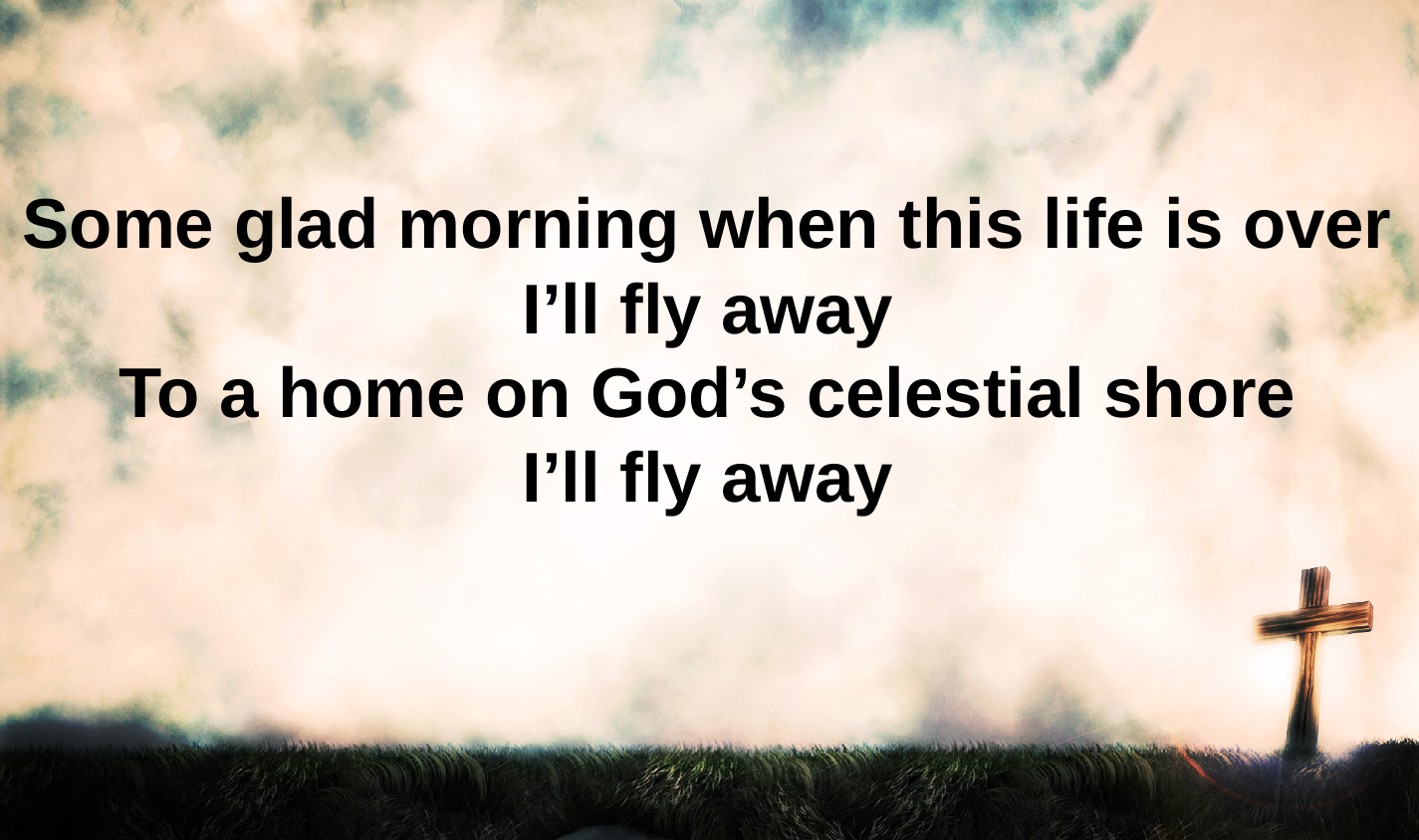

Some glad morning when this life is over
I’ll fly away
To a home on God’s celestial shore
I’ll fly away